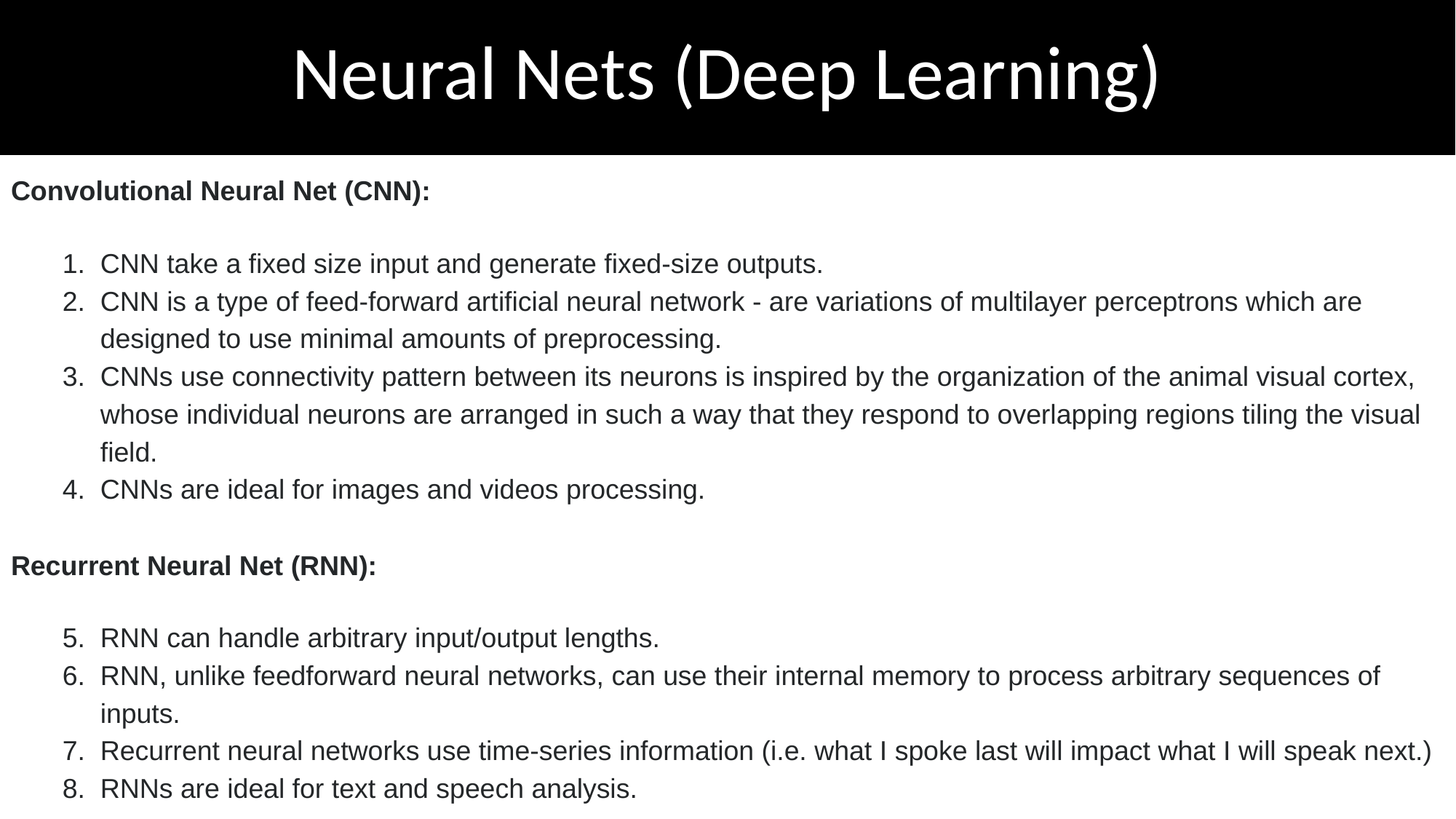

Neural Nets (Deep Learning)

Convolutional Neural Net (CNN):
CNN take a fixed size input and generate fixed-size outputs.
CNN is a type of feed-forward artificial neural network - are variations of multilayer perceptrons which are designed to use minimal amounts of preprocessing.
CNNs use connectivity pattern between its neurons is inspired by the organization of the animal visual cortex, whose individual neurons are arranged in such a way that they respond to overlapping regions tiling the visual field.
CNNs are ideal for images and videos processing.
Recurrent Neural Net (RNN):
RNN can handle arbitrary input/output lengths.
RNN, unlike feedforward neural networks, can use their internal memory to process arbitrary sequences of inputs.
Recurrent neural networks use time-series information (i.e. what I spoke last will impact what I will speak next.)
RNNs are ideal for text and speech analysis.